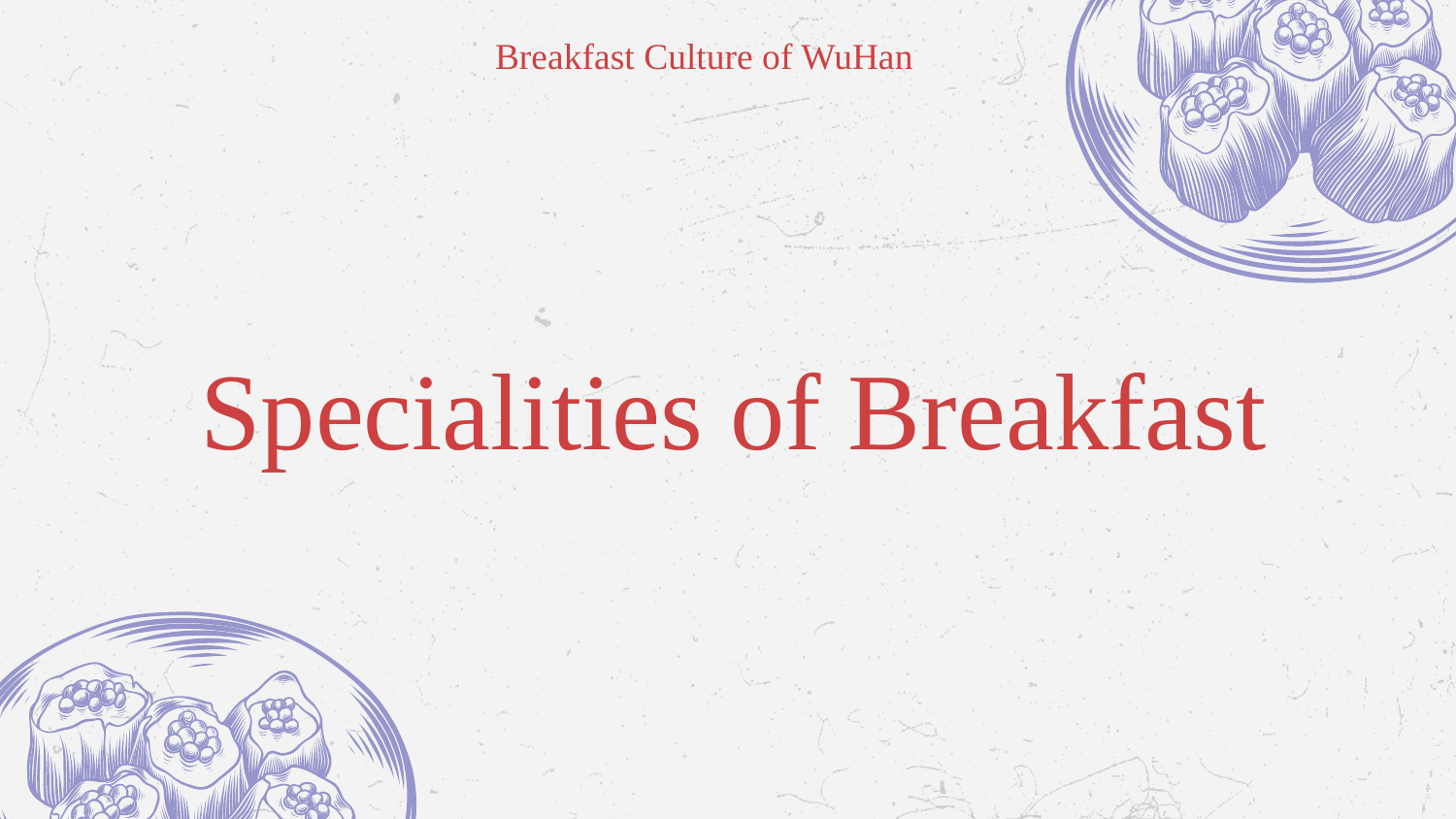

Breakfast Culture of WuHan
Specialities of Breakfast